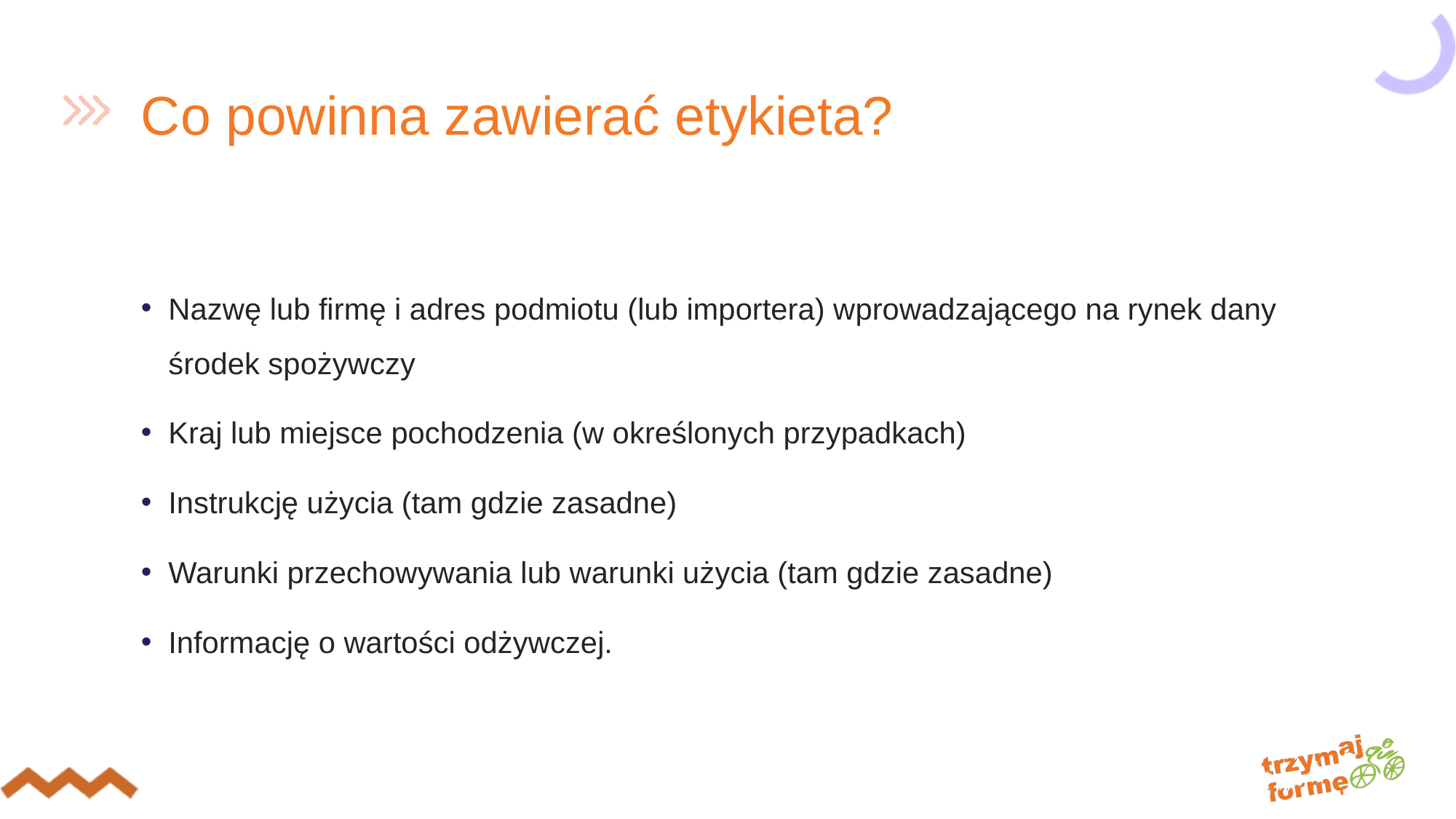

# Co powinna zawierać etykieta?
Nazwę lub firmę i adres podmiotu (lub importera) wprowadzającego na rynek dany środek spożywczy
Kraj lub miejsce pochodzenia (w określonych przypadkach)
Instrukcję użycia (tam gdzie zasadne)
Warunki przechowywania lub warunki użycia (tam gdzie zasadne)
Informację o wartości odżywczej.